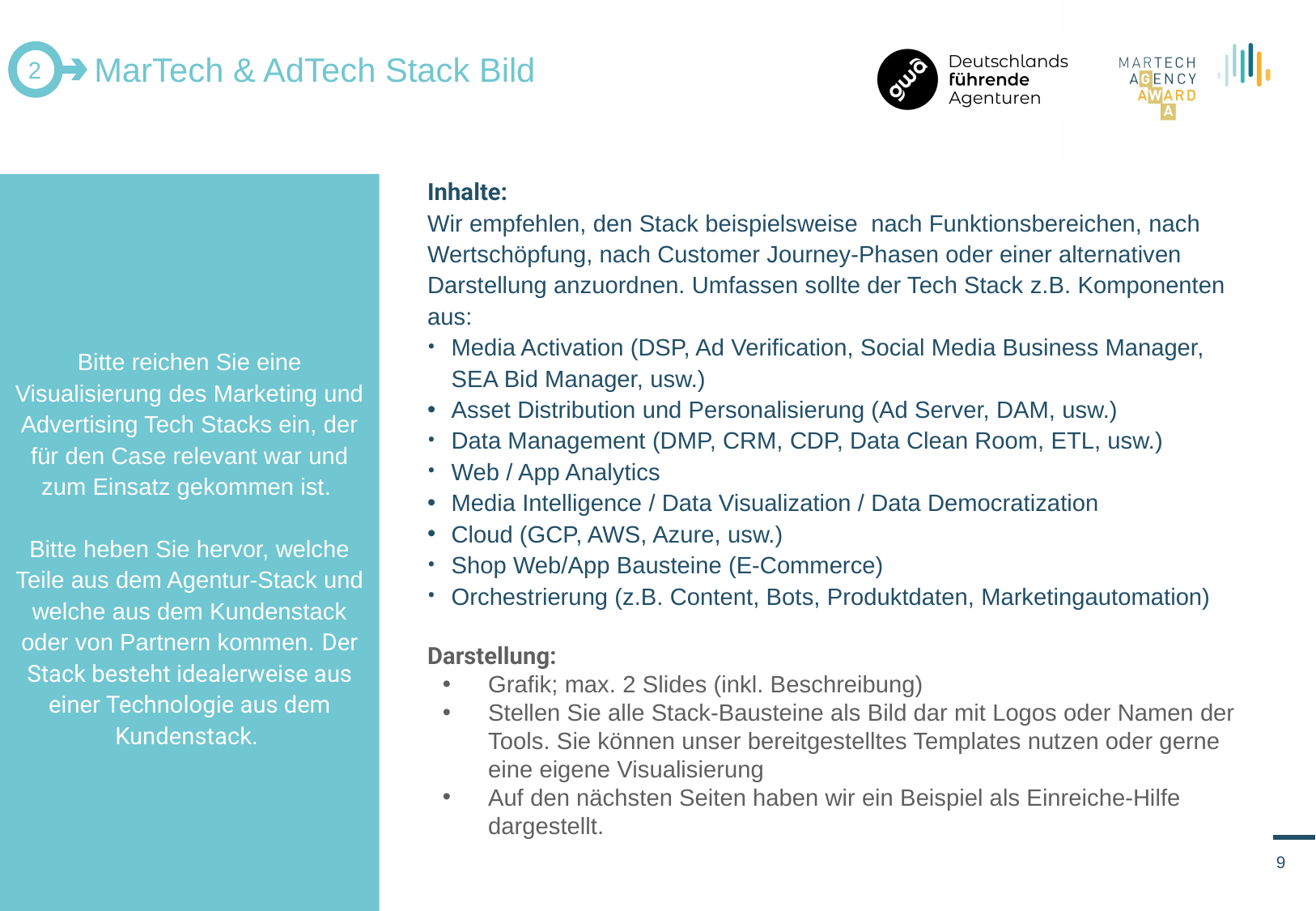

2
MarTech & AdTech Stack Bild
Bitte reichen Sie eine Visualisierung des Marketing und Advertising Tech Stacks ein, der für den Case relevant war und zum Einsatz gekommen ist.

Bitte heben Sie hervor, welche Teile aus dem Agentur-Stack und welche aus dem Kundenstack oder von Partnern kommen. Der Stack besteht idealerweise aus einer Technologie aus dem Kundenstack.
Inhalte:
Wir empfehlen, den Stack beispielsweise  nach Funktionsbereichen, nach Wertschöpfung, nach Customer Journey-Phasen oder einer alternativen Darstellung anzuordnen. Umfassen sollte der Tech Stack z.B. Komponenten aus:
Media Activation (DSP, Ad Verification, Social Media Business Manager, SEA Bid Manager, usw.)
Asset Distribution und Personalisierung (Ad Server, DAM, usw.)
Data Management (DMP, CRM, CDP, Data Clean Room, ETL, usw.)
Web / App Analytics
Media Intelligence / Data Visualization / Data Democratization
Cloud (GCP, AWS, Azure, usw.)
Shop Web/App Bausteine (E-Commerce)
Orchestrierung (z.B. Content, Bots, Produktdaten, Marketingautomation)

Darstellung:
Grafik; max. 2 Slides (inkl. Beschreibung)
Stellen Sie alle Stack-Bausteine als Bild dar mit Logos oder Namen der Tools. Sie können unser bereitgestelltes Templates nutzen oder gerne eine eigene Visualisierung
Auf den nächsten Seiten haben wir ein Beispiel als Einreiche-Hilfe dargestellt.